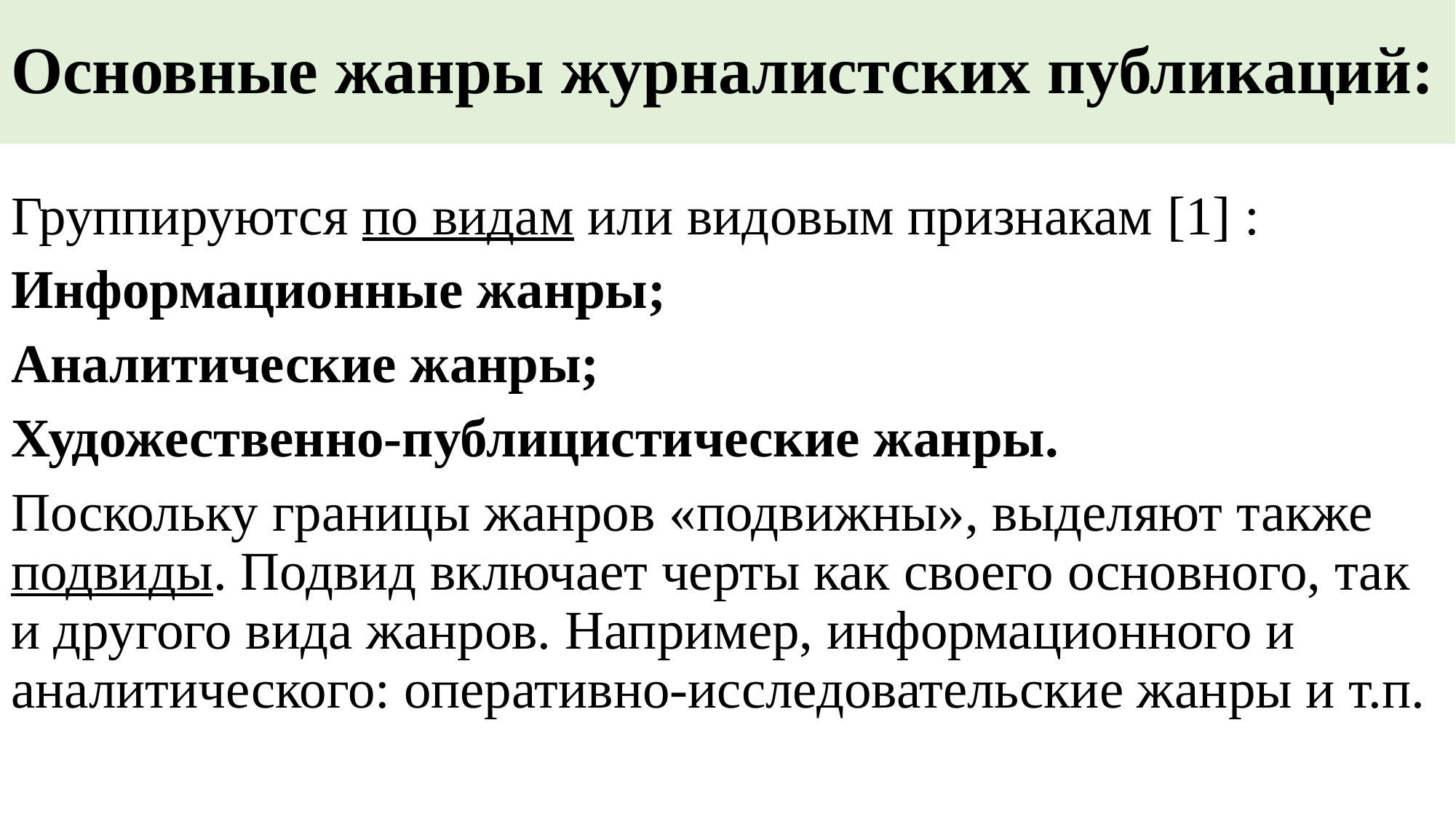

# Основные жанры журналистских публикаций:
Группируются по видам или видовым признакам [1] :
Информационные жанры;
Аналитические жанры;
Художественно-публицистические жанры.
Поскольку границы жанров «подвижны», выделяют также подвиды. Подвид включает черты как своего основного, так и другого вида жанров. Например, информационного и аналитического: оперативно-исследовательские жанры и т.п.